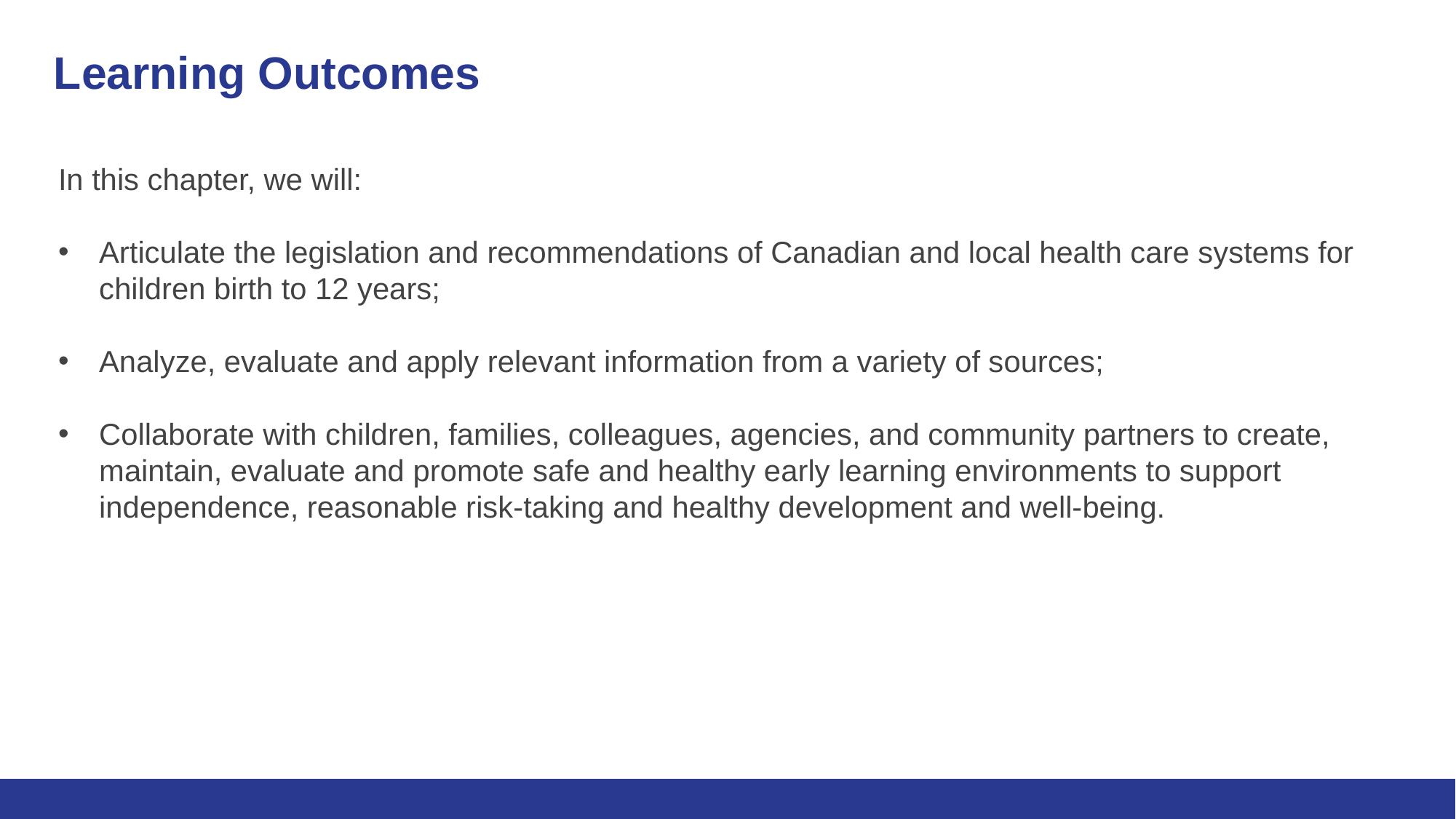

# Learning Outcomes
In this chapter, we will:

Articulate the legislation and recommendations of Canadian and local health care systems for children birth to 12 years;

Analyze, evaluate and apply relevant information from a variety of sources;

Collaborate with children, families, colleagues, agencies, and community partners to create, maintain, evaluate and promote safe and healthy early learning environments to support independence, reasonable risk-taking and healthy development and well-being.